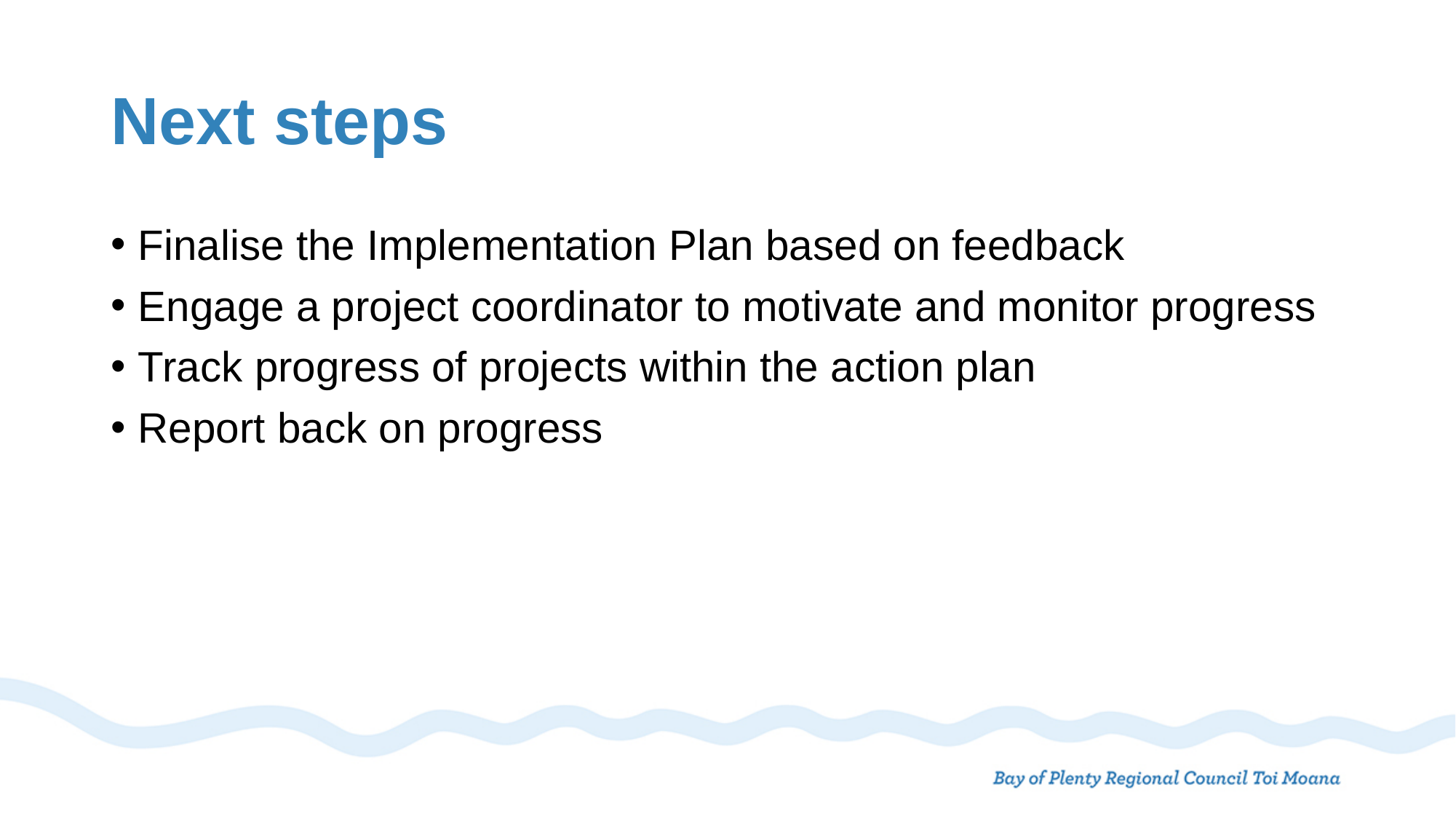

# Next steps
Finalise the Implementation Plan based on feedback
Engage a project coordinator to motivate and monitor progress
Track progress of projects within the action plan
Report back on progress